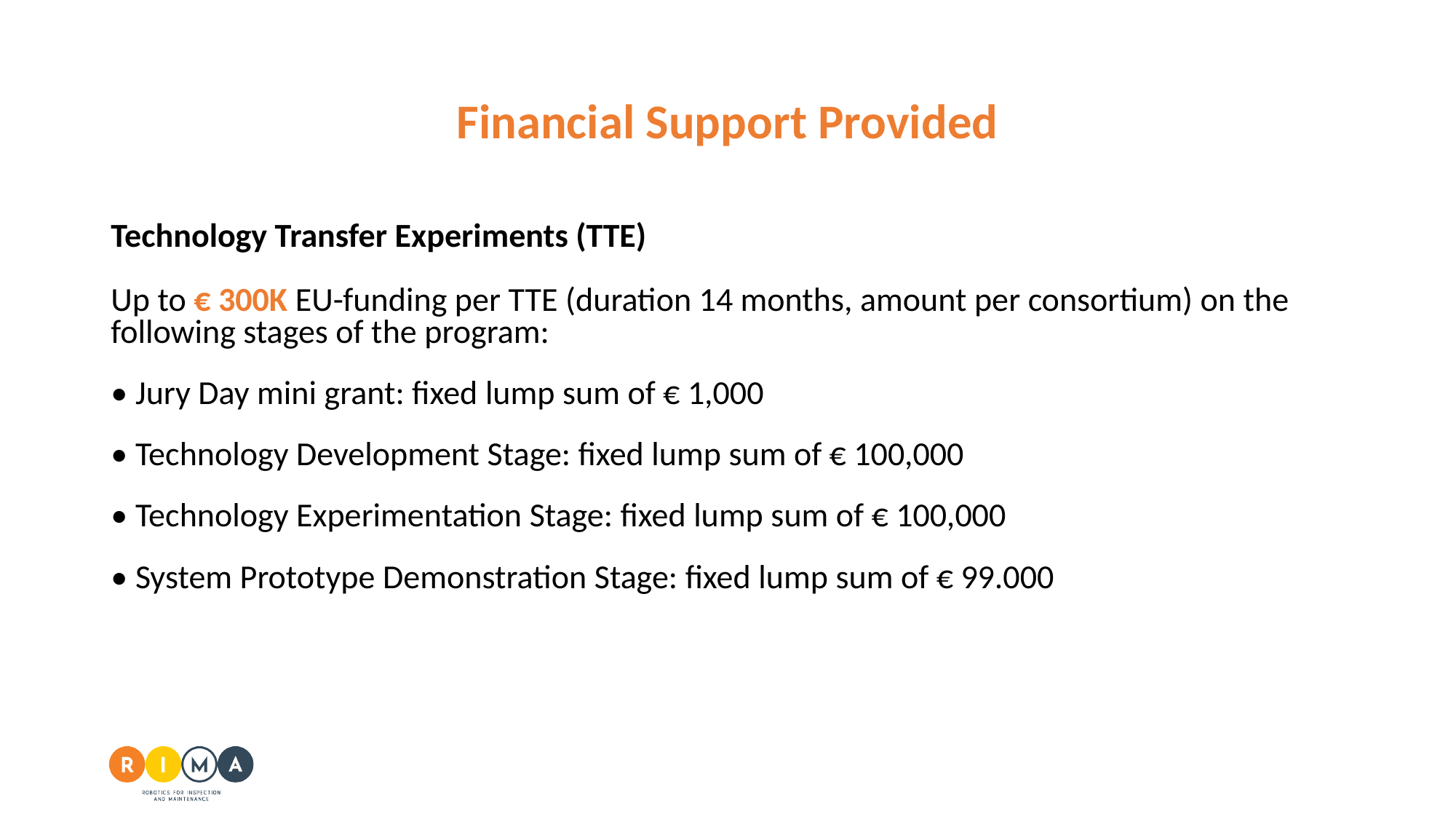

# Financial Support Provided
Technology Transfer Experiments (TTE)

Up to € 300K EU-funding per TTE (duration 14 months, amount per consortium) on the following stages of the program:
• Jury Day mini grant: fixed lump sum of € 1,000
• Technology Development Stage: fixed lump sum of € 100,000
• Technology Experimentation Stage: fixed lump sum of € 100,000
• System Prototype Demonstration Stage: fixed lump sum of € 99.000